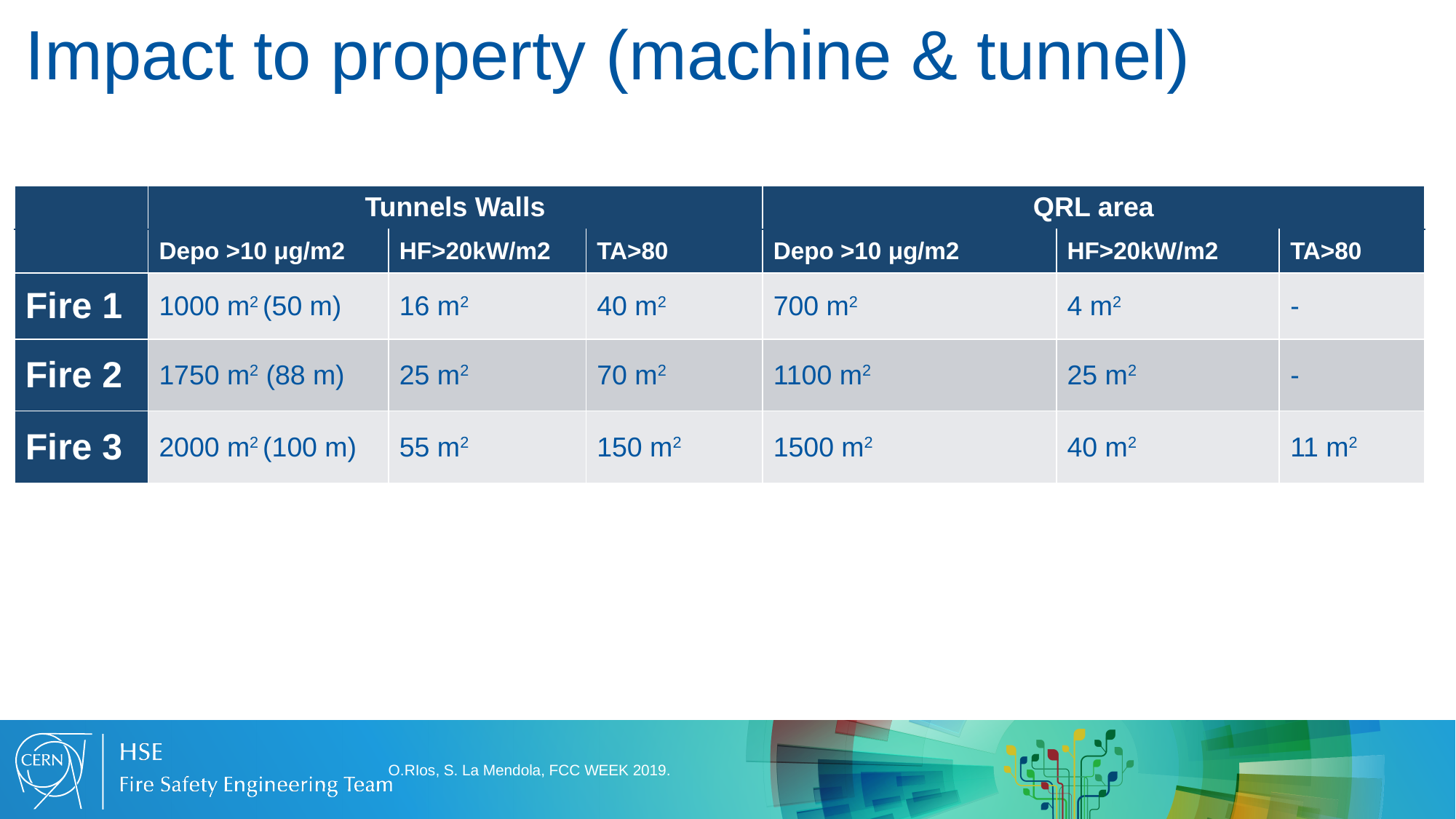

Impact to property (machine & tunnel)
Fire #3(2)
Fire #1
Fire #1
Fire #3(2)
|  | Tunnels Walls |  |  | QRL area |  |  |
| --- | --- | --- | --- | --- | --- | --- |
|  | Depo >10 μg/m2 | HF>20kW/m2 | TA>80 | Depo >10 μg/m2 | HF>20kW/m2 | TA>80 |
| Fire 1 | 1000 m2 (50 m) | 16 m2 | 40 m2 | 700 m2 | 4 m2 | - |
| Fire 2 | 1750 m2 (88 m) | 25 m2 | 70 m2 | 1100 m2 | 25 m2 | - |
| Fire 3 | 2000 m2 (100 m) | 55 m2 | 150 m2 | 1500 m2 | 40 m2 | 11 m2 |
O.RIos, S. La Mendola, FCC WEEK 2019.